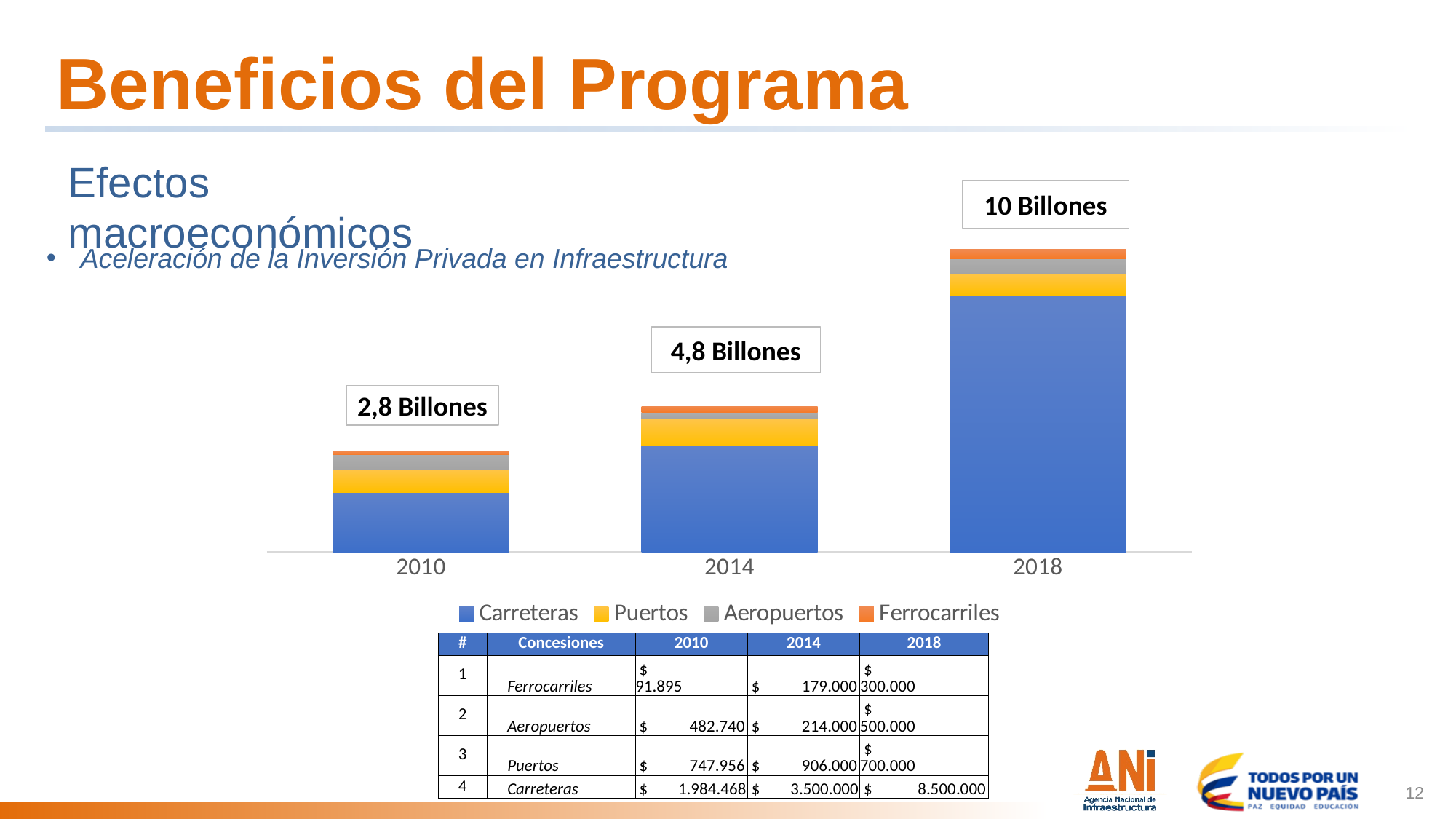

Beneficios del Programa
Efectos macroeconómicos

### Chart

| Category | Carreteras | Puertos | Aeropuertos | Ferrocarriles |
|---|---|---|---|---|
| 2010 | 1984468.16143498 | 747956.0538116591 | 482739.9103139013 | 91895.06726457397 |
| 2014 | 3500000.0 | 906000.0 | 214000.0 | 179000.0 |
| 2018 | 8500000.0 | 700000.0 | 500000.0 | 300000.0 |
10 Billones
Aceleración de la Inversión Privada en Infraestructura
4,8 Billones
2,8 Billones
| # | Concesiones | 2010 | 2014 | 2018 |
| --- | --- | --- | --- | --- |
| 1 | Ferrocarriles | $ 91.895 | $ 179.000 | $ 300.000 |
| 2 | Aeropuertos | $ 482.740 | $ 214.000 | $ 500.000 |
| 3 | Puertos | $ 747.956 | $ 906.000 | $ 700.000 |
| 4 | Carreteras | $ 1.984.468 | $ 3.500.000 | $ 8.500.000 |
|  |  |  |  |  |
|  | TOTAL | $ 3.307.059 | $ 4.799.000 | $ 10.000.000 |
12